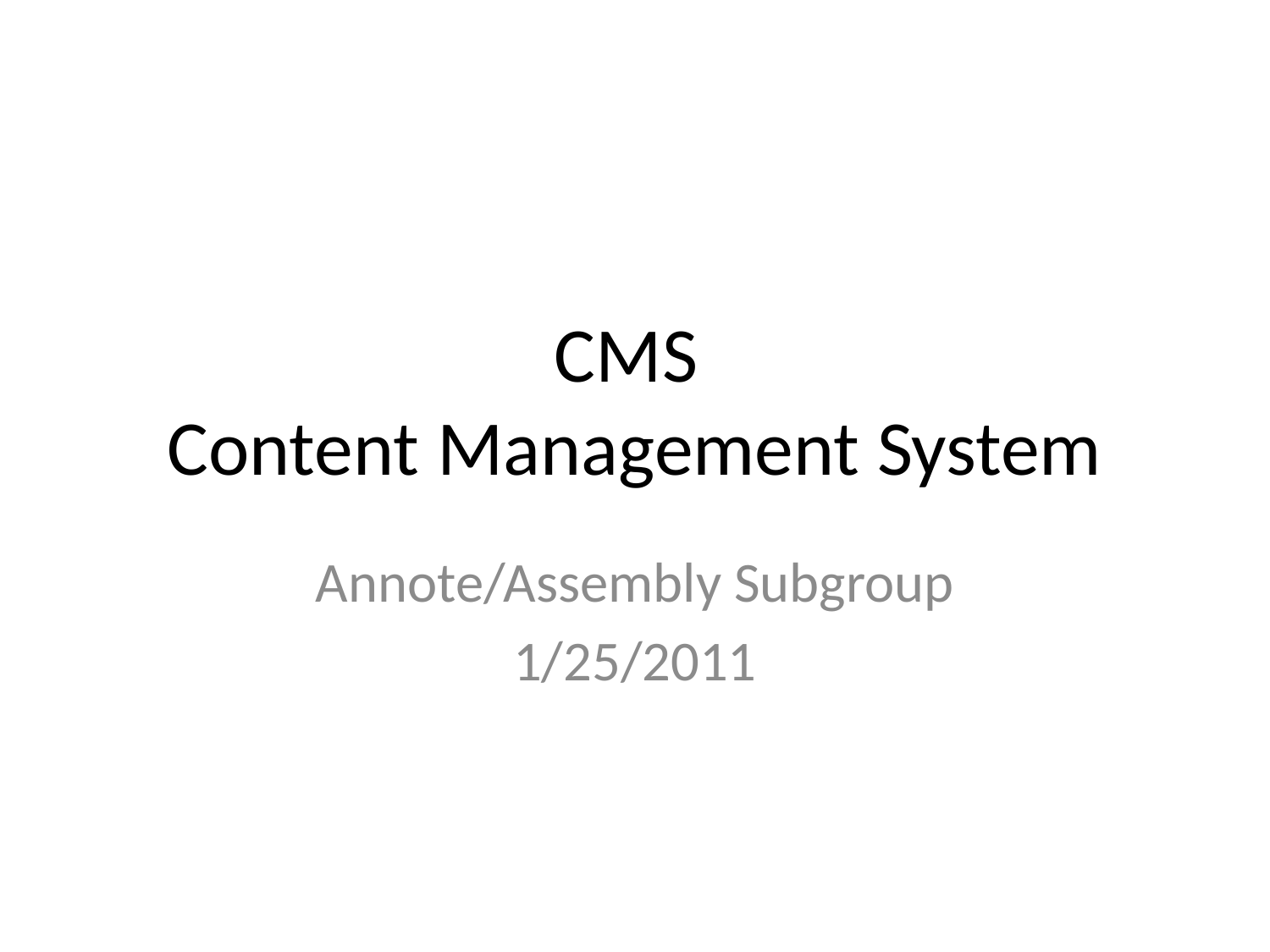

# CMS Content Management System
Annote/Assembly Subgroup
1/25/2011